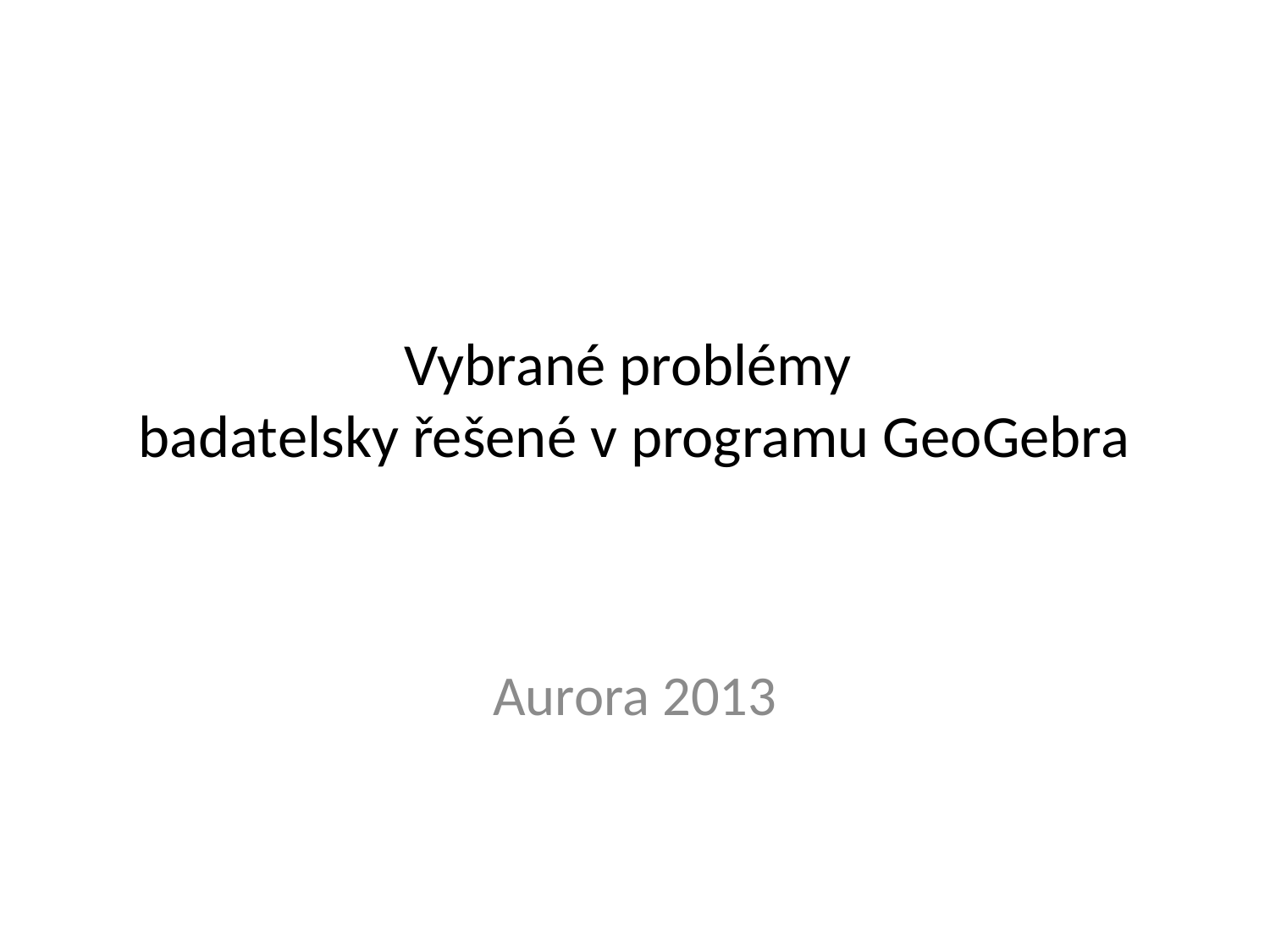

# Vybrané problémy badatelsky řešené v programu GeoGebra
Aurora 2013